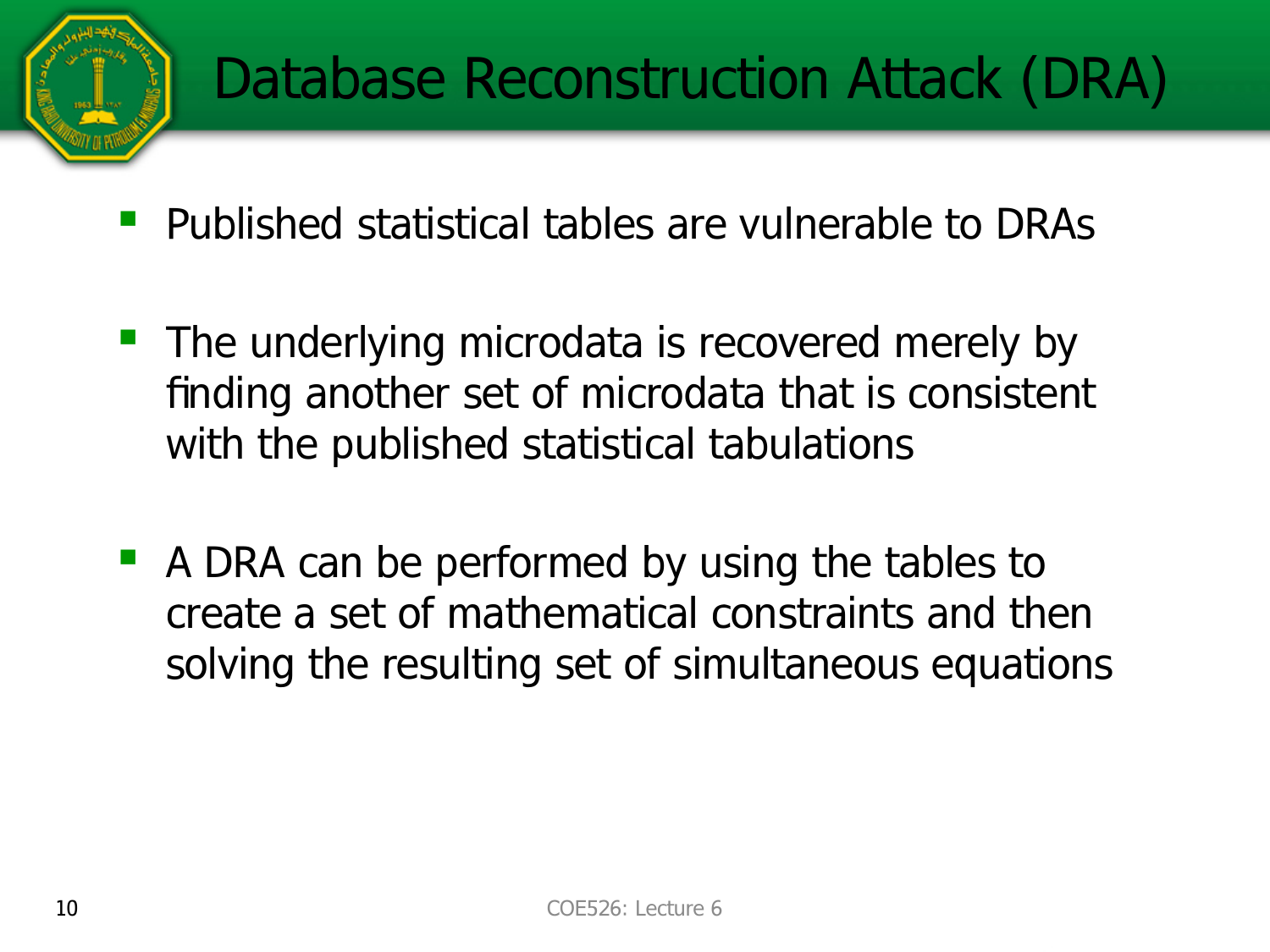

# Database Reconstruction Attack (DRA)
Published statistical tables are vulnerable to DRAs

The underlying microdata is recovered merely by finding another set of microdata that is consistent with the published statistical tabulations

A DRA can be performed by using the tables to create a set of mathematical constraints and then solving the resulting set of simultaneous equations
10
COE526: Lecture 6